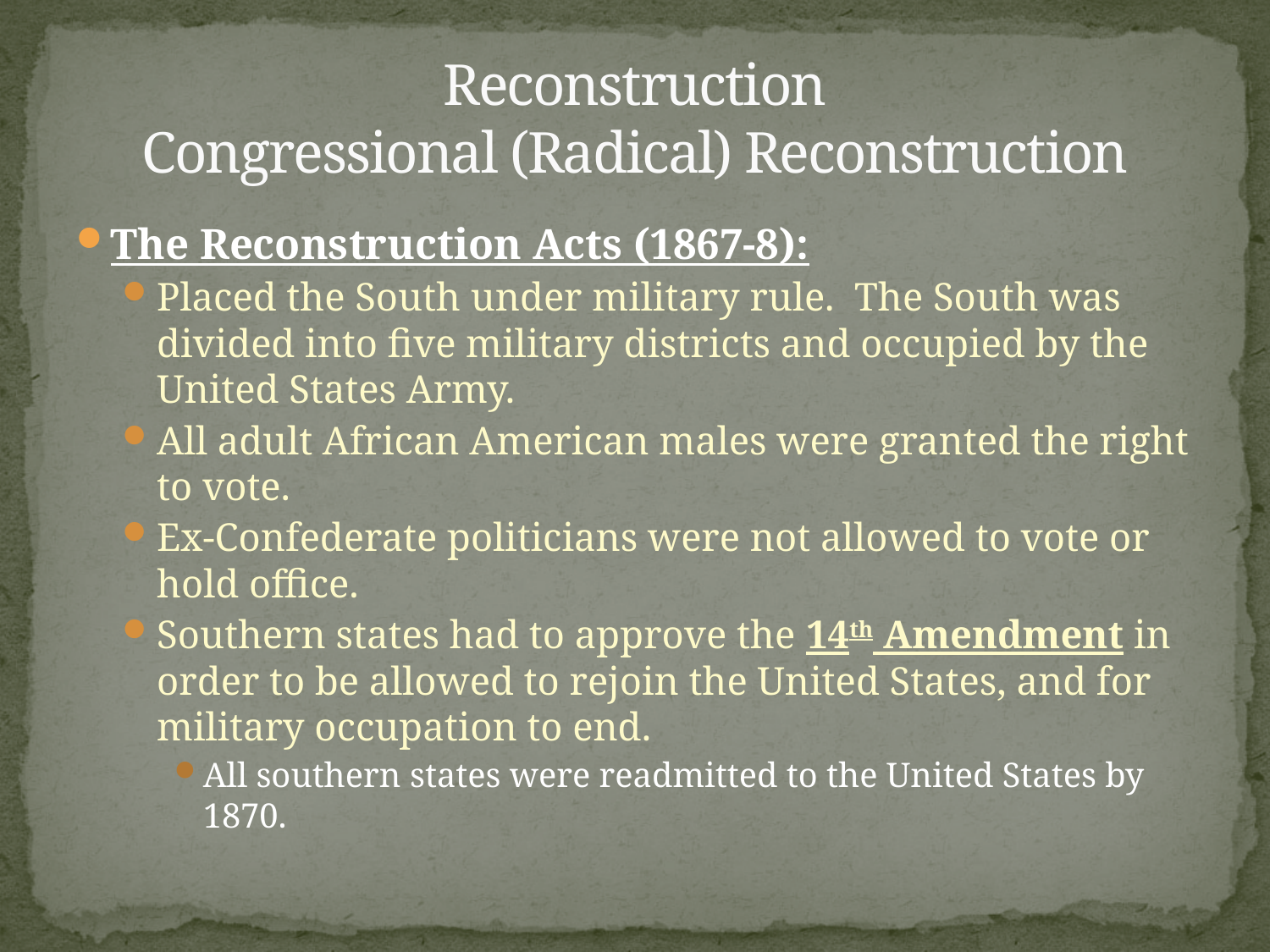

# Reconstruction Congressional (Radical) Reconstruction
The Reconstruction Acts (1867-8):
Placed the South under military rule.  The South was divided into five military districts and occupied by the United States Army.
All adult African American males were granted the right to vote.
Ex-Confederate politicians were not allowed to vote or hold office.
Southern states had to approve the 14th Amendment in order to be allowed to rejoin the United States, and for military occupation to end.
All southern states were readmitted to the United States by 1870.